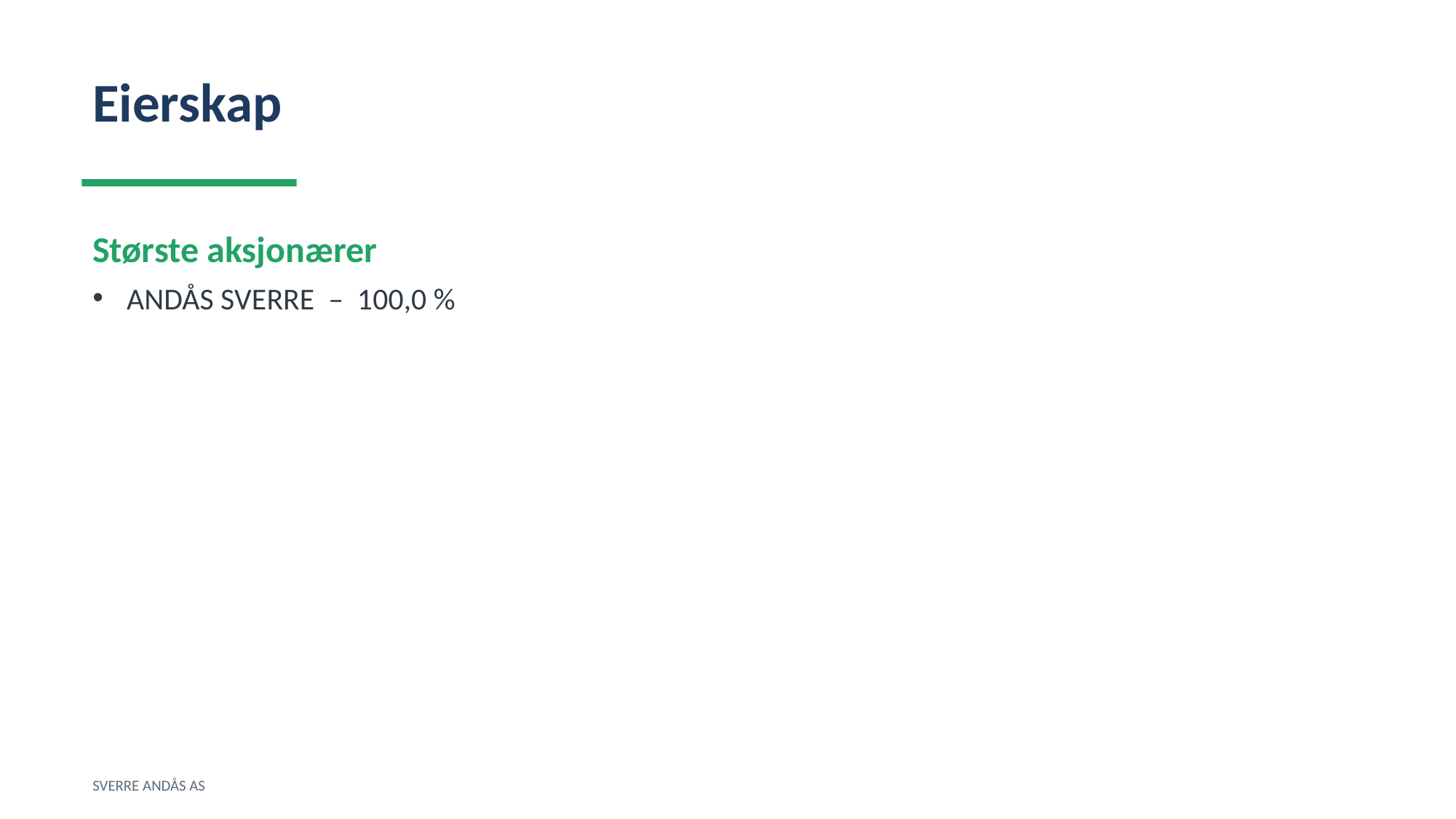

Eierskap

Største aksjonærer
ANDÅS SVERRE  –  100,0 %
SVERRE ANDÅS AS